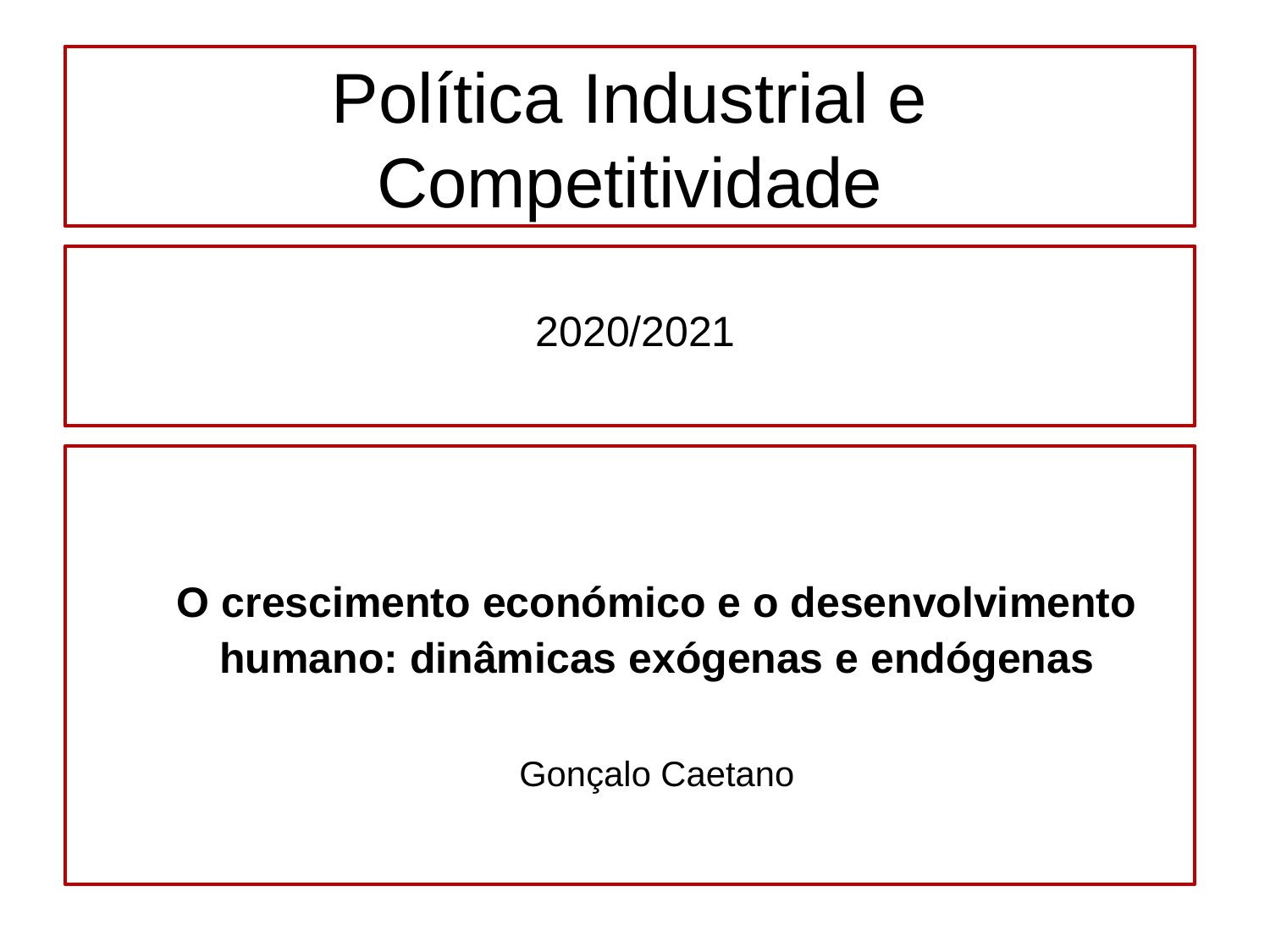

Política Industrial e Competitividade

2020/2021

O crescimento económico e o desenvolvimento humano: dinâmicas exógenas e endógenas

Gonçalo Caetano